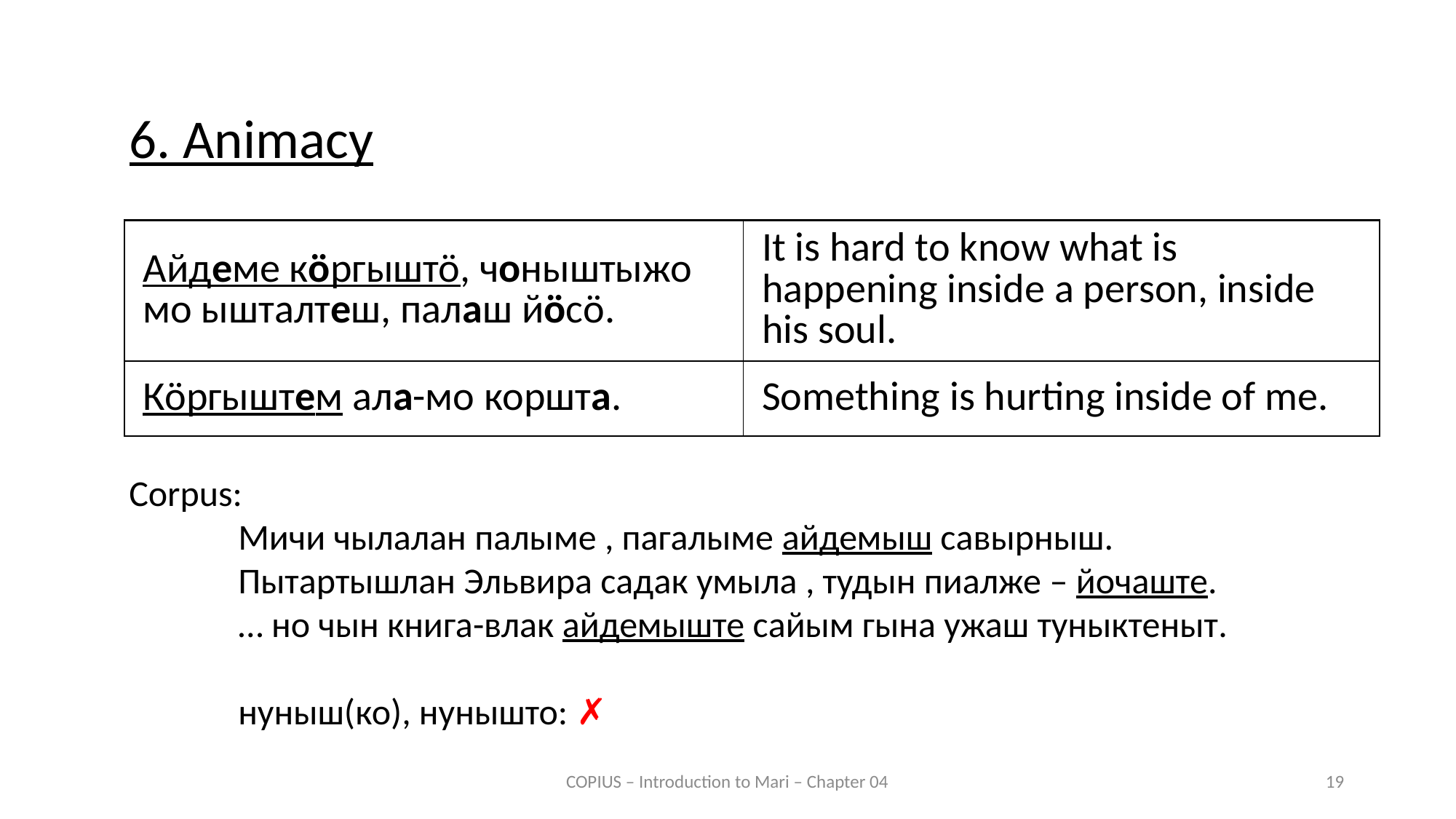

6. Animacy
| Айдеме кӧргыштӧ, чоныштыжо мо ышталтеш, палаш йӧсӧ. | It is hard to know what is happening inside a person, inside his soul. |
| --- | --- |
| Кӧргыштем ала-мо коршта. | Something is hurting inside of me. |
Corpus:
	Мичи чылалан палыме , пагалыме айдемыш савырныш.
	Пытартышлан Эльвира садак умыла , тудын пиалже – йочаште.
	… но чын книга-влак айдемыште сайым гына ужаш туныктеныт.

	нуныш(ко), нунышто: ✗
COPIUS – Introduction to Mari – Chapter 04
19